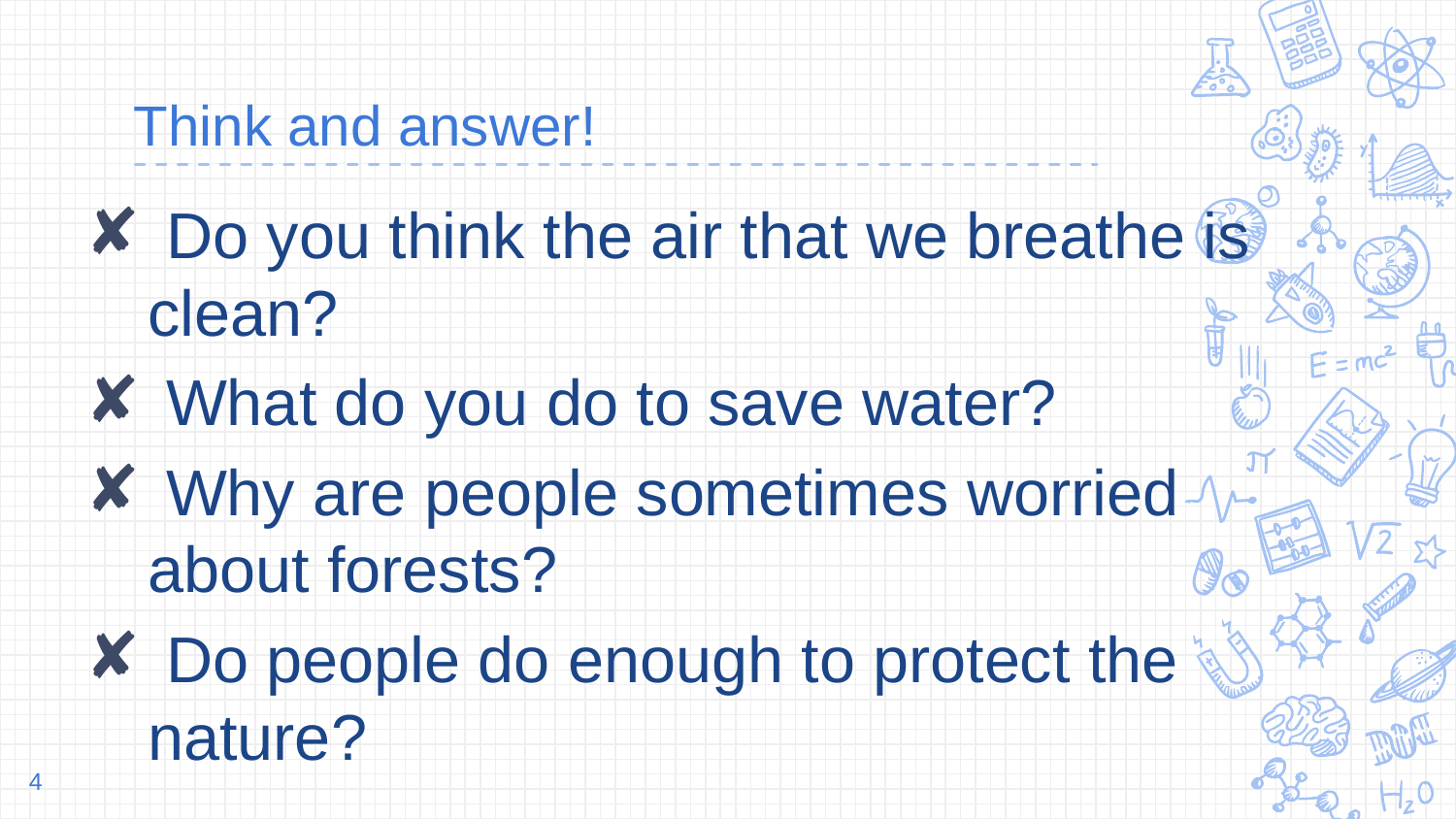

# Think and answer!
 Do you think the air that we breathe is clean?
 What do you do to save water?
 Why are people sometimes worried about forests?
 Do people do enough to protect the nature?
4